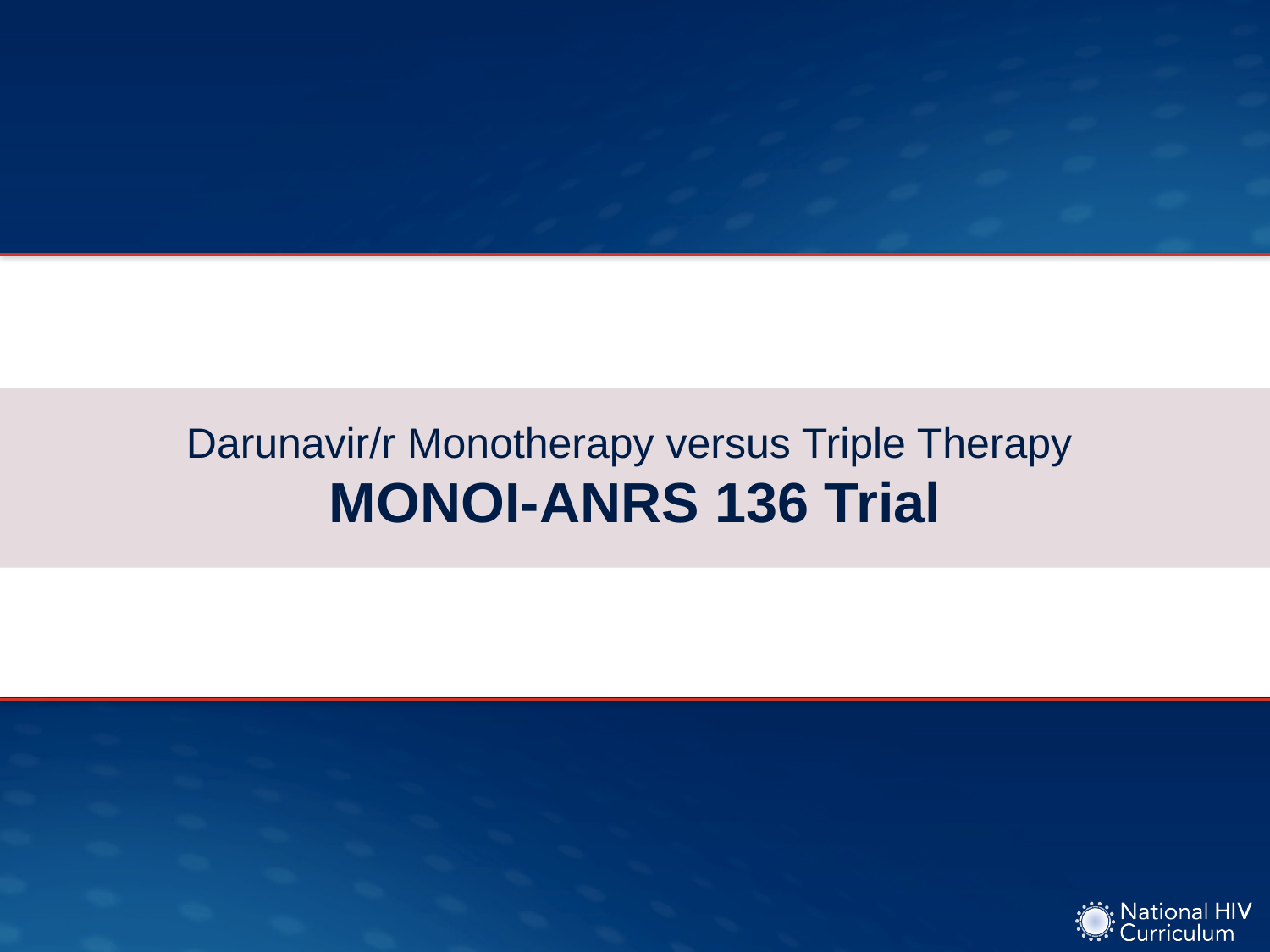

# Darunavir/r Monotherapy versus Triple Therapy MONOI-ANRS 136 Trial